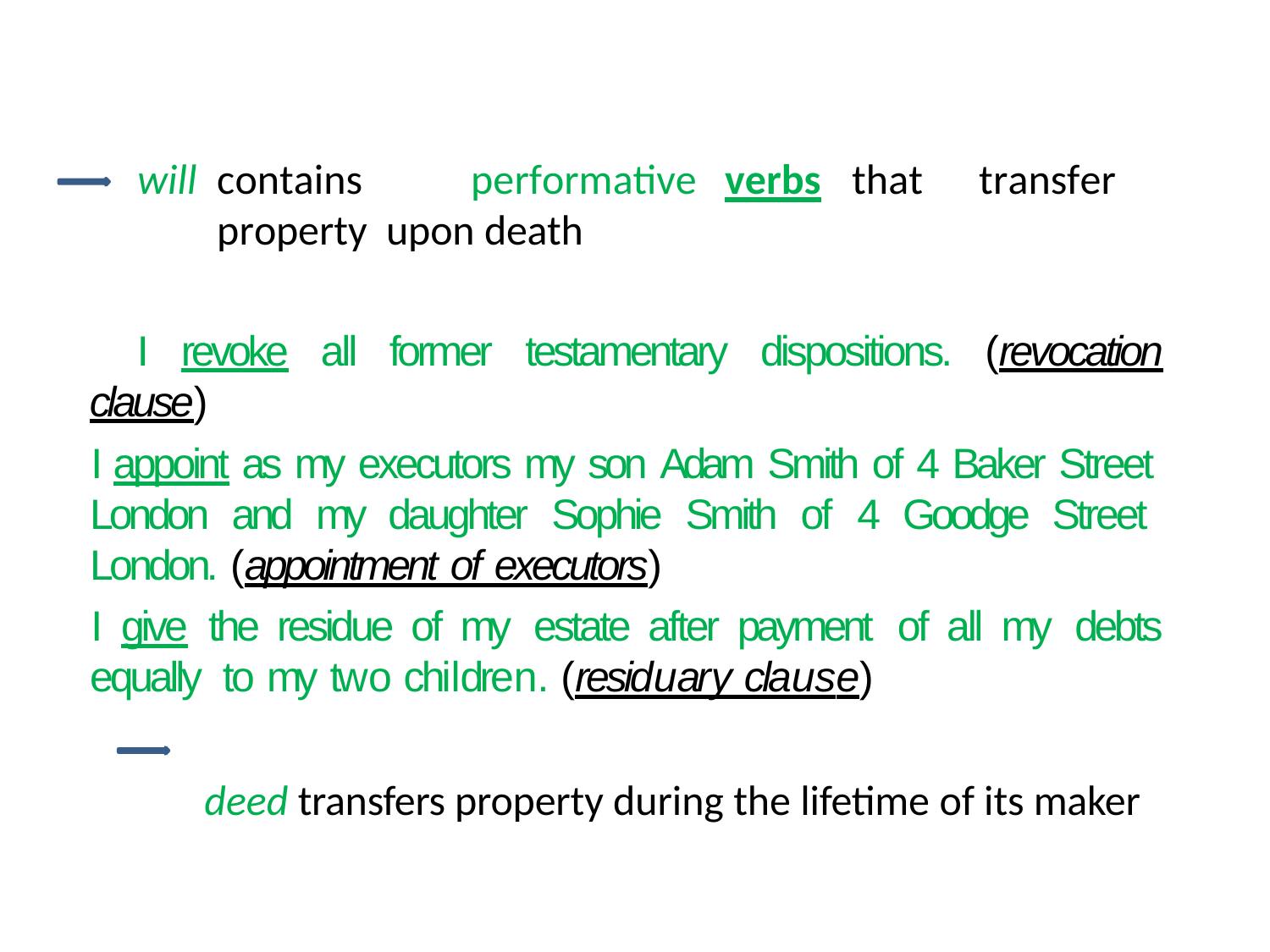

will	contains	performative	verbs	that	transfer	property  upon death

I revoke all former testamentary dispositions. (revocation clause)
I appoint as my executors my son Adam Smith of 4 Baker Street  London and my daughter Sophie Smith of 4 Goodge Street  London. (appointment of executors)
I give the residue of my estate after payment of all my debts equally  to my two children. (residuary clause)

deed transfers property during the lifetime of its maker